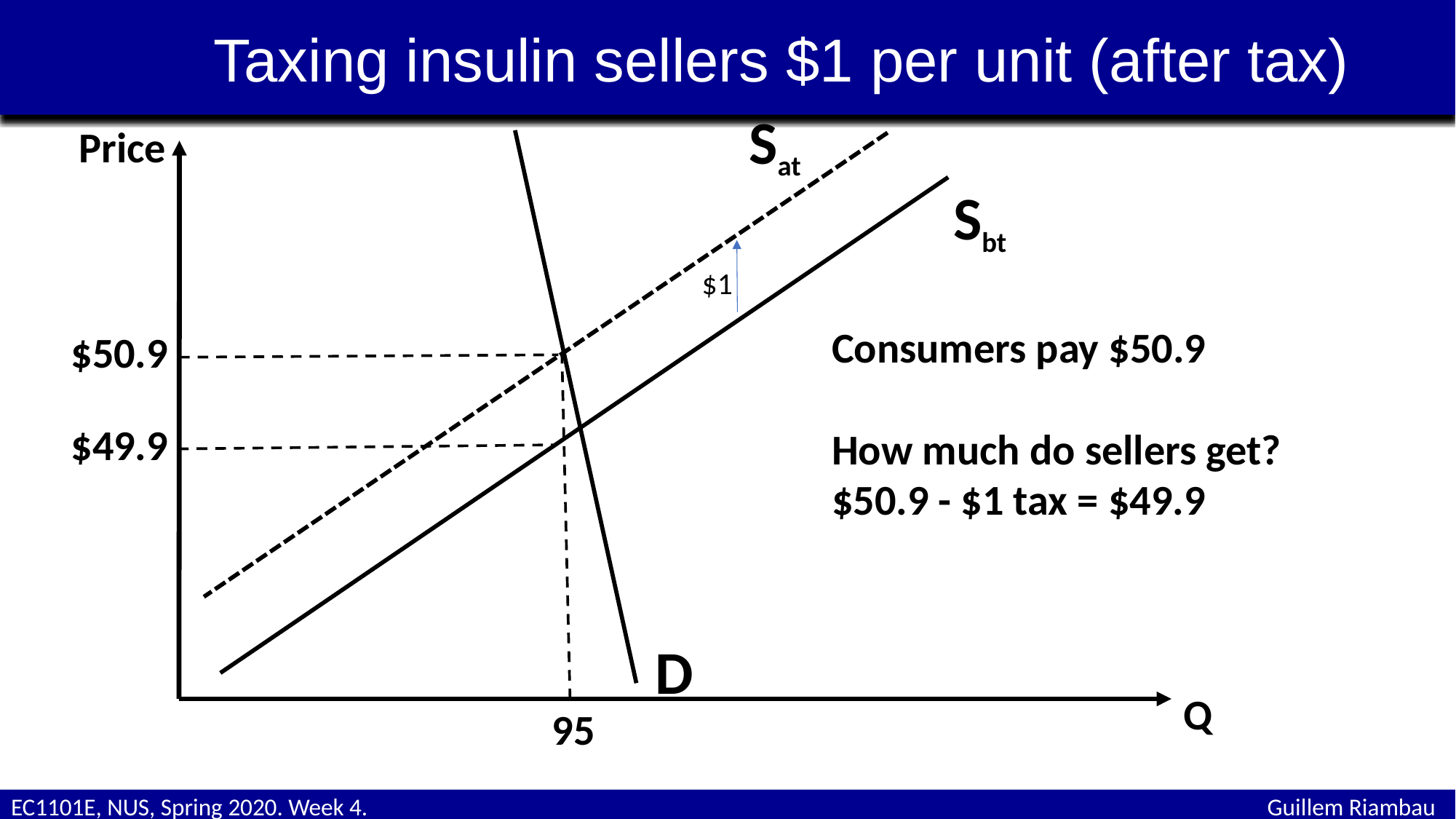

Taxing insulin sellers $1 per unit (after tax)
Sat
Price
Sbt
$1
Consumers pay $50.9

How much do sellers get?
$50.9 - $1 tax = $49.9

$50.9
$49.9
D
Q
95
EC1101E, NUS, Spring 2020. Week 4.                                                                                                                                                                     Guillem Riambau